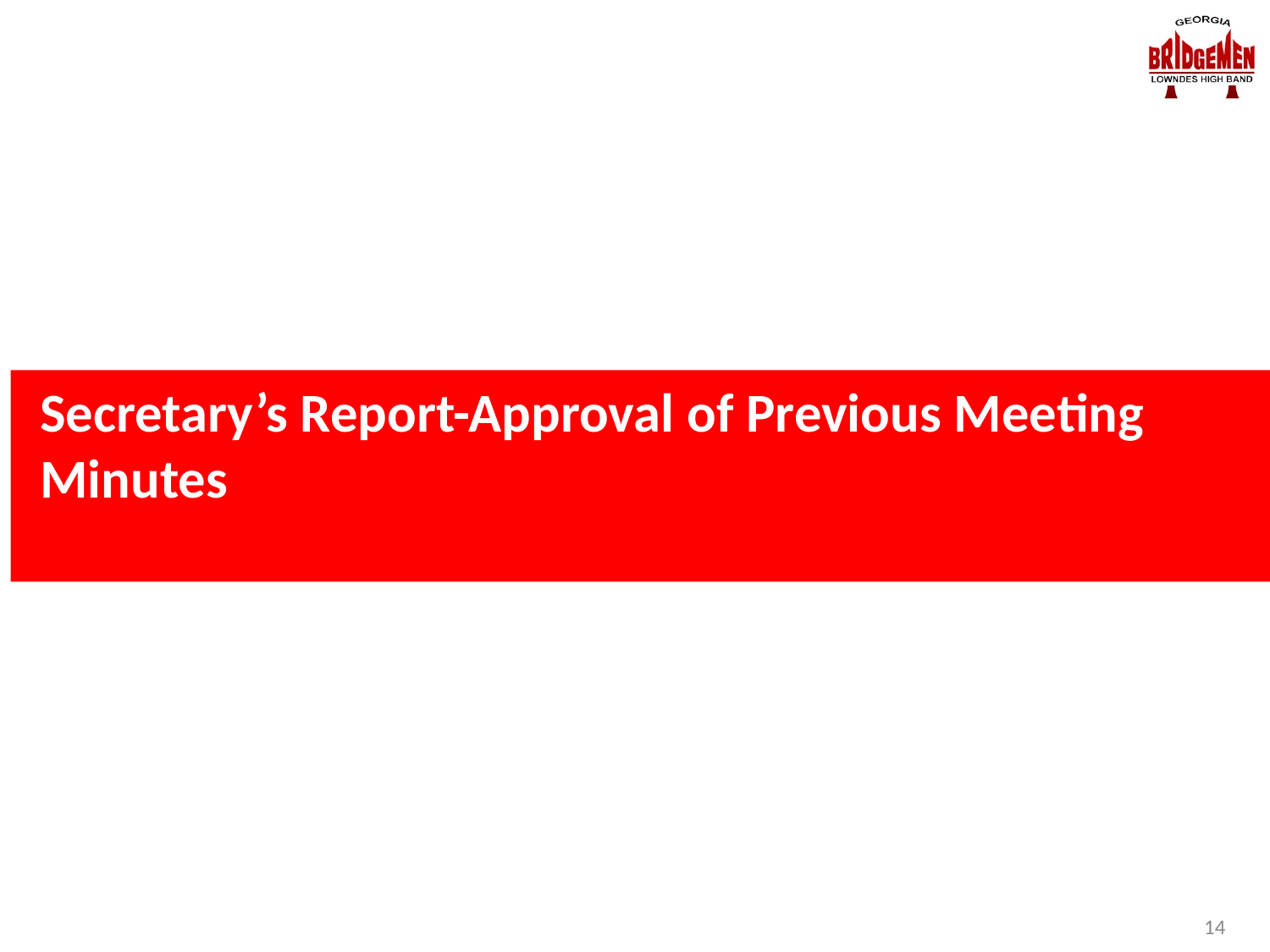

# Secretary’s Report-Approval of Previous Meeting Minutes
14